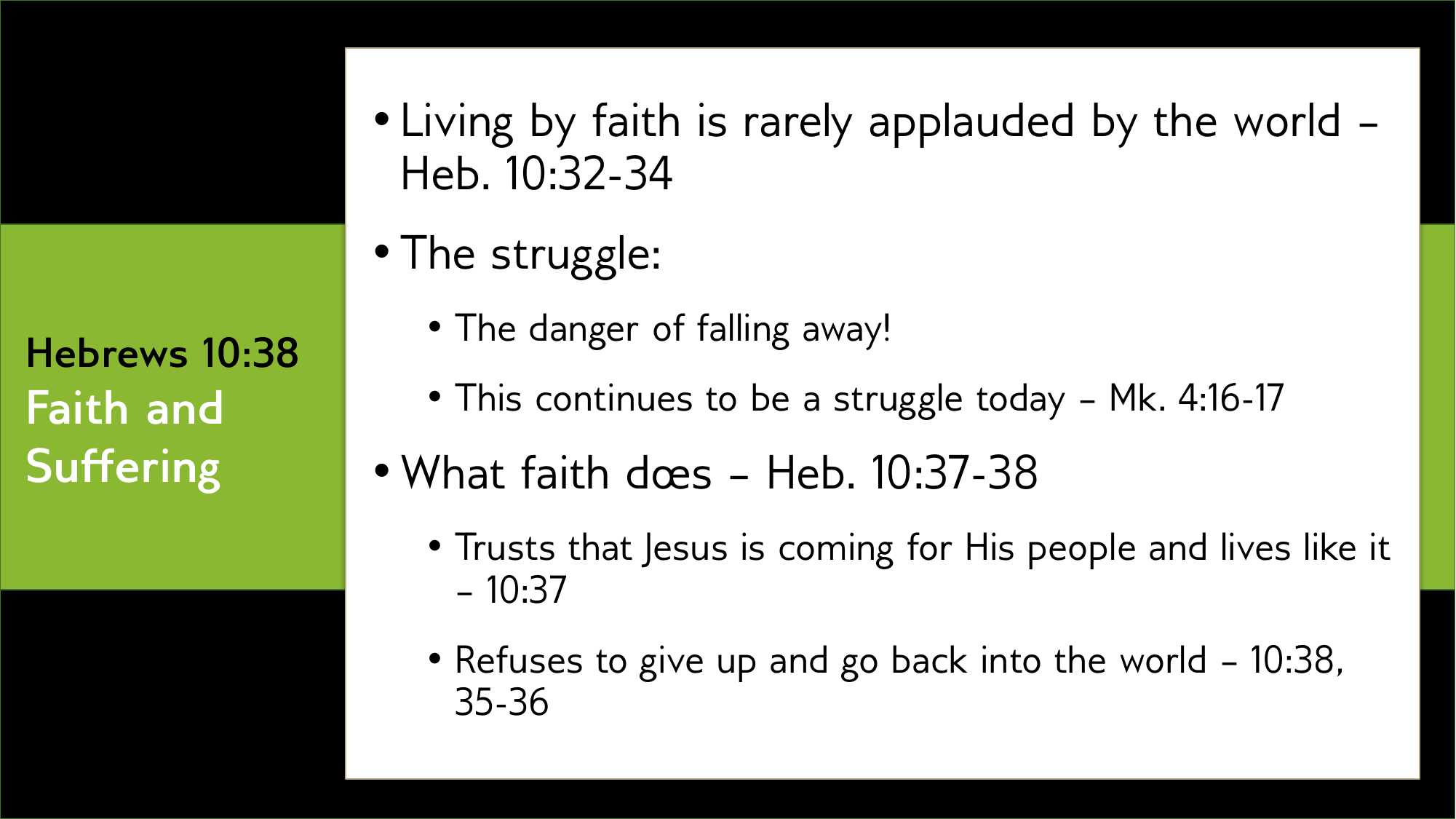

Living by faith is rarely applauded by the world – Heb. 10:32-34
The struggle:
The danger of falling away!
This continues to be a struggle today – Mk. 4:16-17
What faith does – Heb. 10:37-38
Trusts that Jesus is coming for His people and lives like it – 10:37
Refuses to give up and go back into the world – 10:38, 35-36

Hebrews 10:38 Faith and Suffering